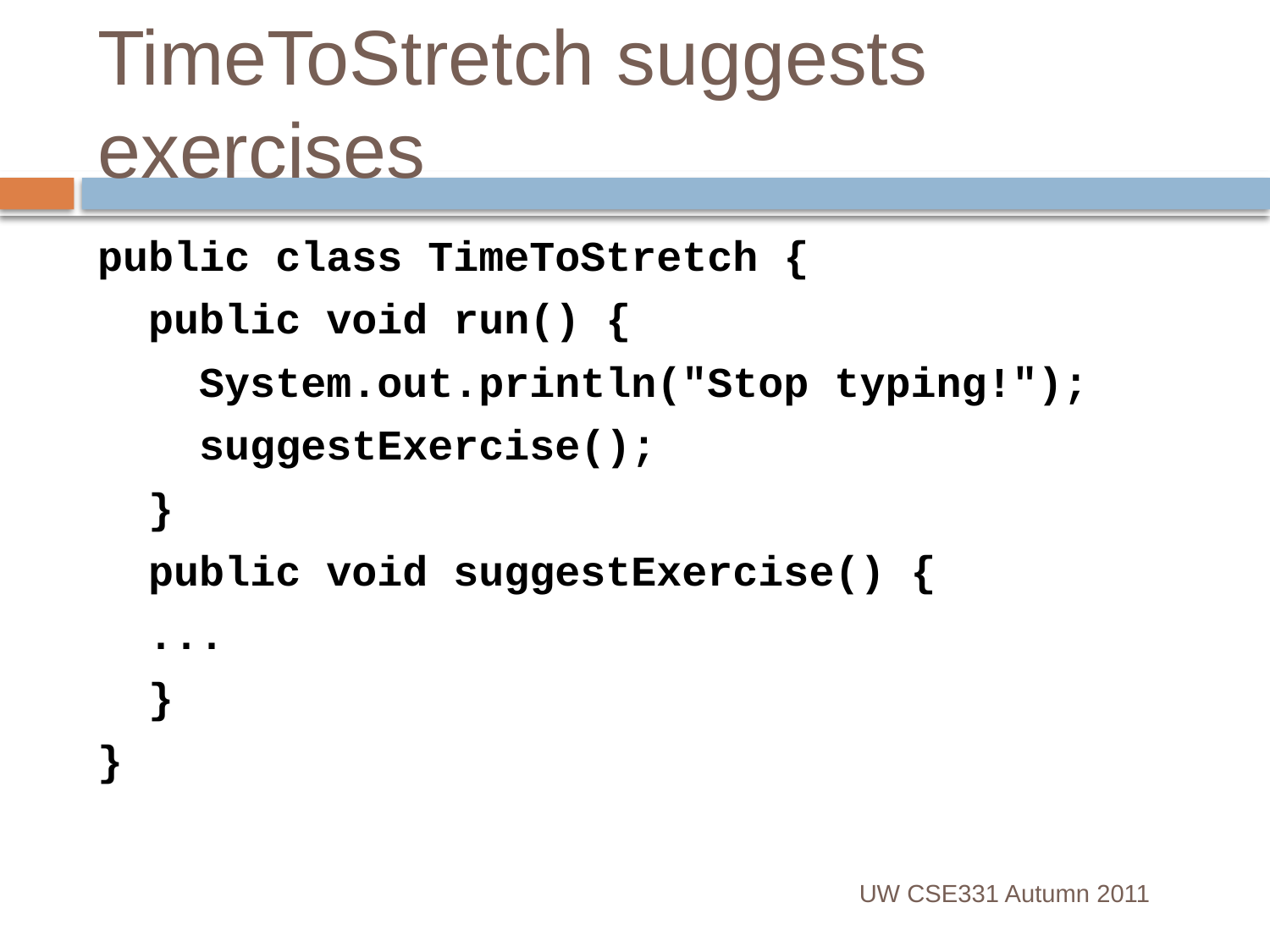

# TimeToStretch suggests exercises
public class TimeToStretch {
  public void run() {
    System.out.println("Stop typing!");
    suggestExercise();
  }
  public void suggestExercise() {
  ...
  }
}
UW CSE331 Autumn 2011